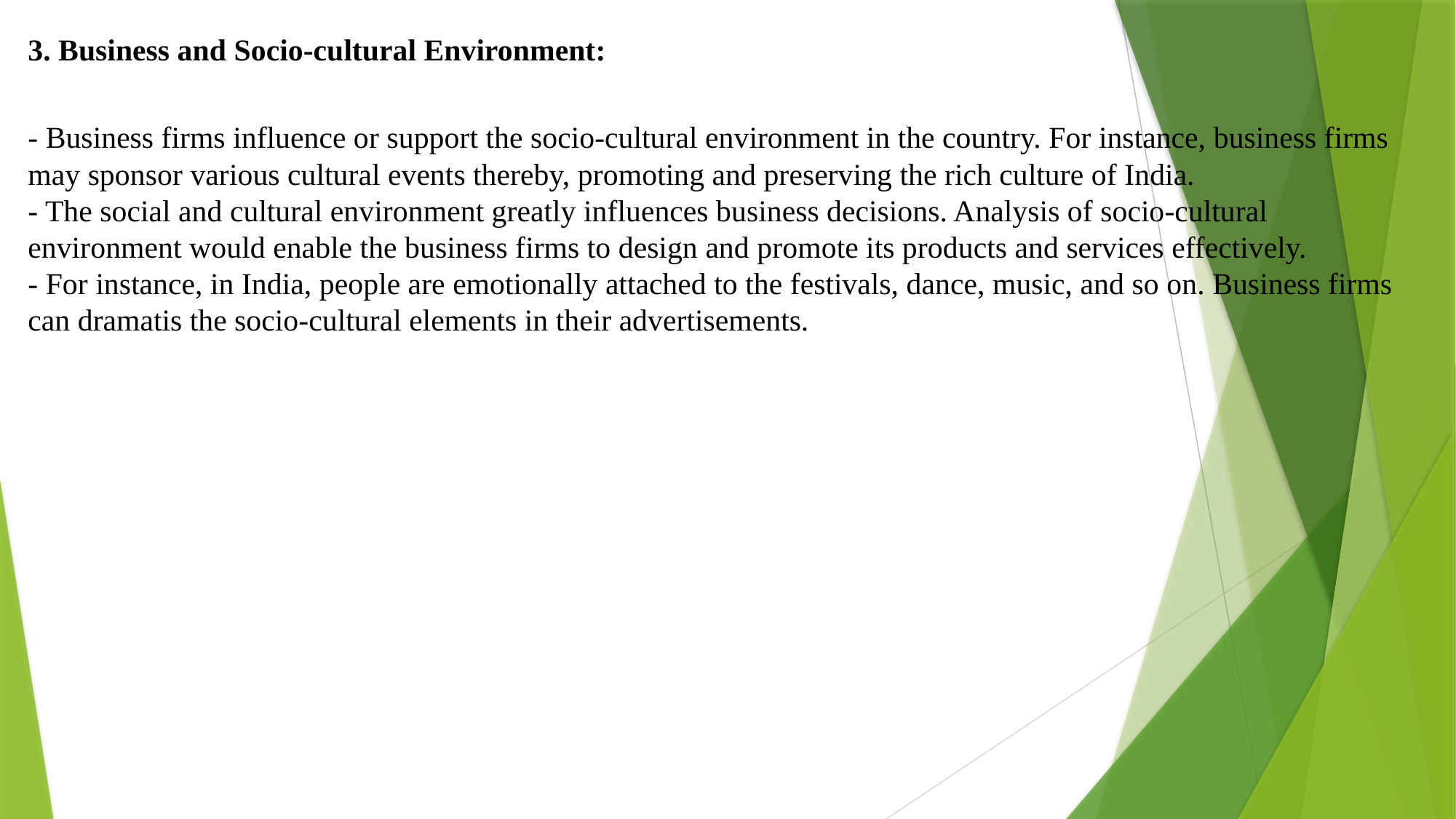

3. Business and Socio-cultural Environment:
- Business firms influence or support the socio-cultural environment in the country. For instance, business firms may sponsor various cultural events thereby, promoting and preserving the rich culture of India.
- The social and cultural environment greatly influences business decisions. Analysis of socio-cultural environment would enable the business firms to design and promote its products and services effectively.
- For instance, in India, people are emotionally attached to the festivals, dance, music, and so on. Business firms can dramatis the socio-cultural elements in their advertisements.